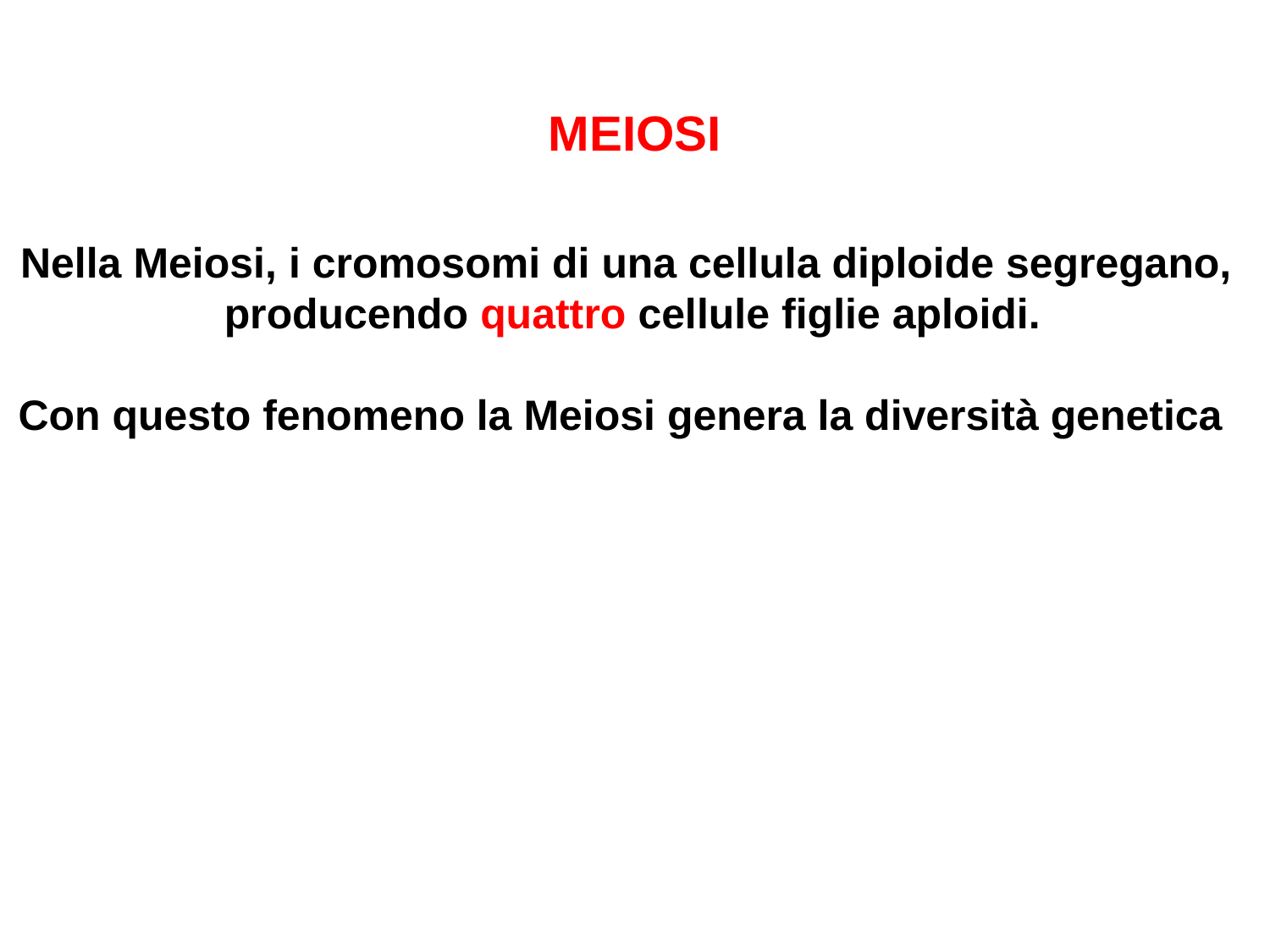

MEIOSI
Nella Meiosi, i cromosomi di una cellula diploide segregano,
 producendo quattro cellule figlie aploidi.

Con questo fenomeno la Meiosi genera la diversità genetica